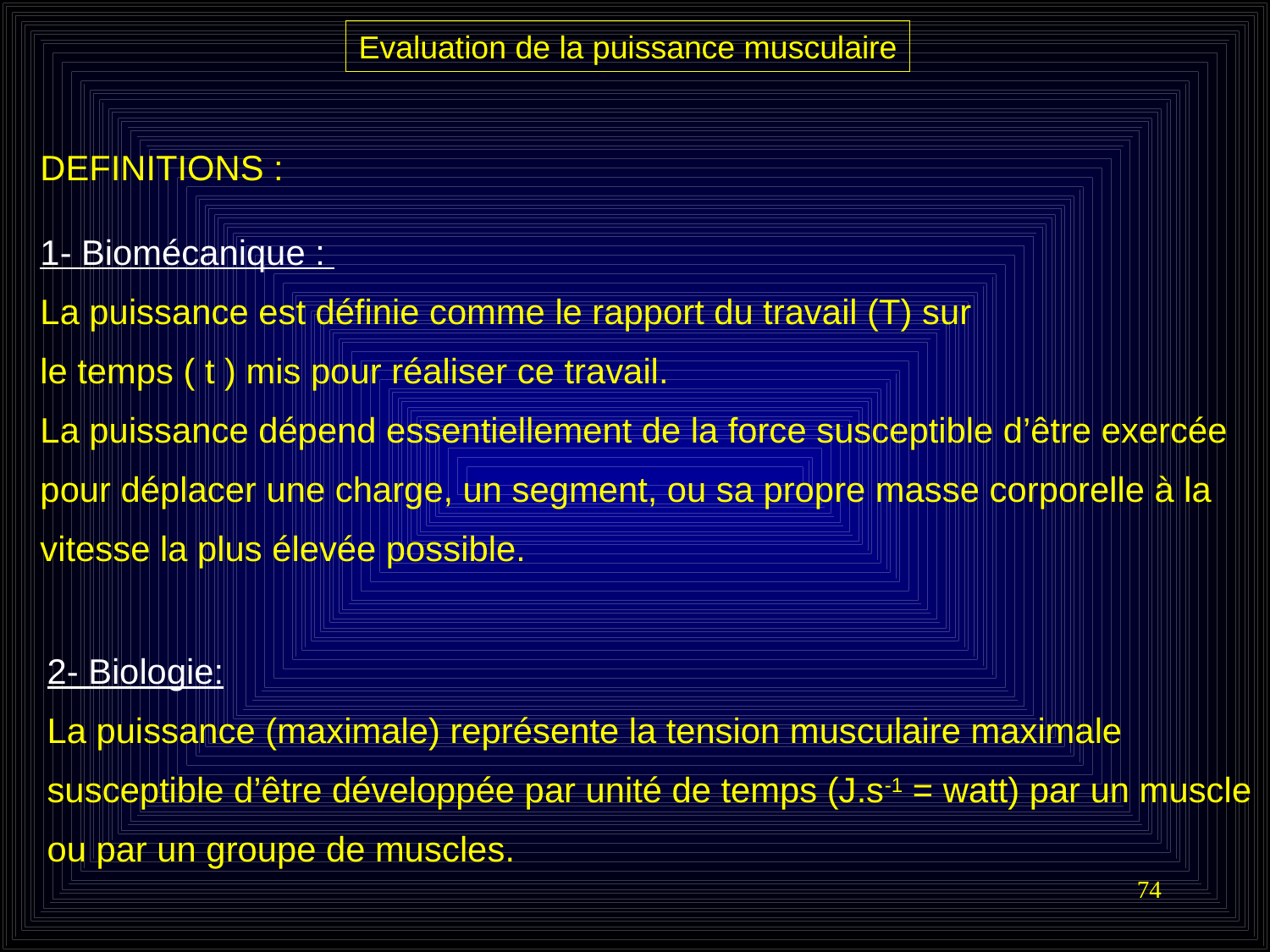

Evaluation de la puissance musculaire
DEFINITIONS :

1- Biomécanique :
La puissance est définie comme le rapport du travail (T) sur
le temps ( t ) mis pour réaliser ce travail.
La puissance dépend essentiellement de la force susceptible d’être exercée
pour déplacer une charge, un segment, ou sa propre masse corporelle à la
vitesse la plus élevée possible.
2- Biologie:
La puissance (maximale) représente la tension musculaire maximale
susceptible d’être développée par unité de temps (J.s-1 = watt) par un muscle
ou par un groupe de muscles.
74